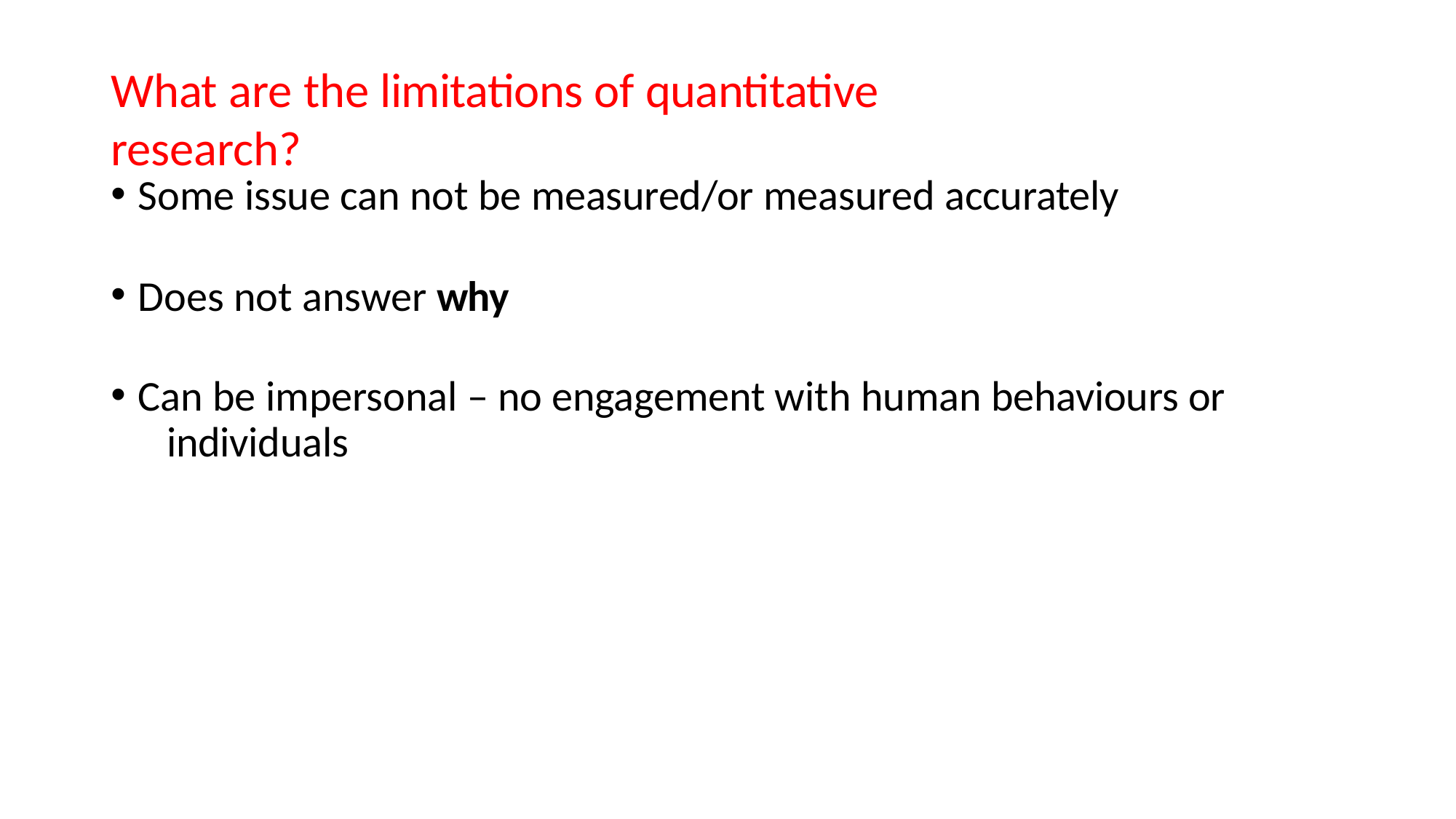

# What are the limitations of quantitative research?
Some issue can not be measured/or measured accurately
Does not answer why

Can be impersonal – no engagement with human behaviours or 	individuals